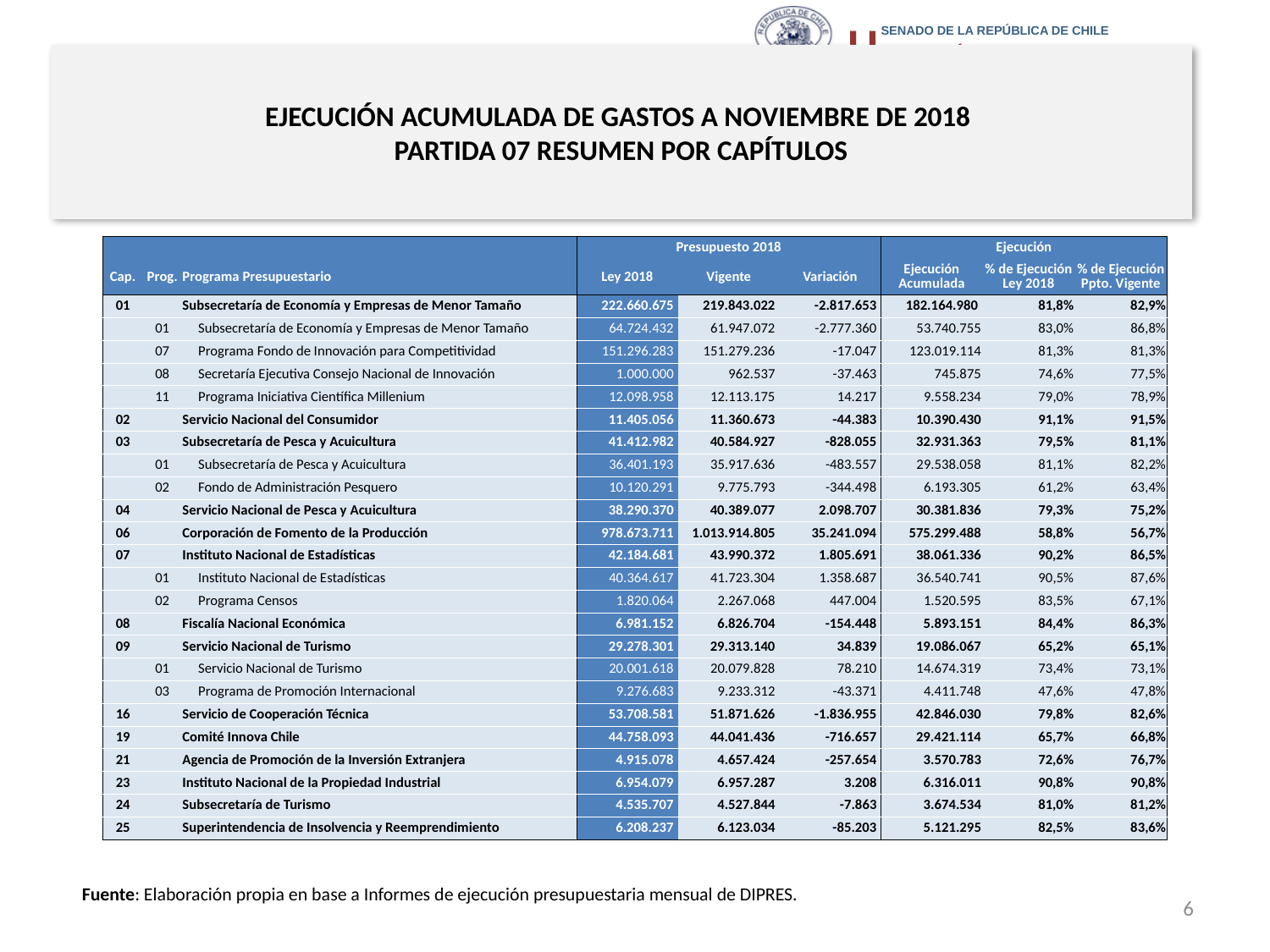

# EJECUCIÓN ACUMULADA DE GASTOS A NOVIEMBRE DE 2018 PARTIDA 07 RESUMEN POR CAPÍTULOS
en miles de pesos 2018
|  |  |  | Presupuesto 2018 |  |  | Ejecución |  |  |
| --- | --- | --- | --- | --- | --- | --- | --- | --- |
| Cap. | Prog. | Programa Presupuestario | Ley 2018 | Vigente | Variación | Ejecución Acumulada | % de Ejecución Ley 2018 | % de Ejecución Ppto. Vigente |
| 01 |  | Subsecretaría de Economía y Empresas de Menor Tamaño | 222.660.675 | 219.843.022 | -2.817.653 | 182.164.980 | 81,8% | 82,9% |
|  | 01 | Subsecretaría de Economía y Empresas de Menor Tamaño | 64.724.432 | 61.947.072 | -2.777.360 | 53.740.755 | 83,0% | 86,8% |
|  | 07 | Programa Fondo de Innovación para Competitividad | 151.296.283 | 151.279.236 | -17.047 | 123.019.114 | 81,3% | 81,3% |
|  | 08 | Secretaría Ejecutiva Consejo Nacional de Innovación | 1.000.000 | 962.537 | -37.463 | 745.875 | 74,6% | 77,5% |
|  | 11 | Programa Iniciativa Científica Millenium | 12.098.958 | 12.113.175 | 14.217 | 9.558.234 | 79,0% | 78,9% |
| 02 |  | Servicio Nacional del Consumidor | 11.405.056 | 11.360.673 | -44.383 | 10.390.430 | 91,1% | 91,5% |
| 03 |  | Subsecretaría de Pesca y Acuicultura | 41.412.982 | 40.584.927 | -828.055 | 32.931.363 | 79,5% | 81,1% |
|  | 01 | Subsecretaría de Pesca y Acuicultura | 36.401.193 | 35.917.636 | -483.557 | 29.538.058 | 81,1% | 82,2% |
|  | 02 | Fondo de Administración Pesquero | 10.120.291 | 9.775.793 | -344.498 | 6.193.305 | 61,2% | 63,4% |
| 04 |  | Servicio Nacional de Pesca y Acuicultura | 38.290.370 | 40.389.077 | 2.098.707 | 30.381.836 | 79,3% | 75,2% |
| 06 |  | Corporación de Fomento de la Producción | 978.673.711 | 1.013.914.805 | 35.241.094 | 575.299.488 | 58,8% | 56,7% |
| 07 |  | Instituto Nacional de Estadísticas | 42.184.681 | 43.990.372 | 1.805.691 | 38.061.336 | 90,2% | 86,5% |
|  | 01 | Instituto Nacional de Estadísticas | 40.364.617 | 41.723.304 | 1.358.687 | 36.540.741 | 90,5% | 87,6% |
|  | 02 | Programa Censos | 1.820.064 | 2.267.068 | 447.004 | 1.520.595 | 83,5% | 67,1% |
| 08 |  | Fiscalía Nacional Económica | 6.981.152 | 6.826.704 | -154.448 | 5.893.151 | 84,4% | 86,3% |
| 09 |  | Servicio Nacional de Turismo | 29.278.301 | 29.313.140 | 34.839 | 19.086.067 | 65,2% | 65,1% |
|  | 01 | Servicio Nacional de Turismo | 20.001.618 | 20.079.828 | 78.210 | 14.674.319 | 73,4% | 73,1% |
|  | 03 | Programa de Promoción Internacional | 9.276.683 | 9.233.312 | -43.371 | 4.411.748 | 47,6% | 47,8% |
| 16 |  | Servicio de Cooperación Técnica | 53.708.581 | 51.871.626 | -1.836.955 | 42.846.030 | 79,8% | 82,6% |
| 19 |  | Comité Innova Chile | 44.758.093 | 44.041.436 | -716.657 | 29.421.114 | 65,7% | 66,8% |
| 21 |  | Agencia de Promoción de la Inversión Extranjera | 4.915.078 | 4.657.424 | -257.654 | 3.570.783 | 72,6% | 76,7% |
| 23 |  | Instituto Nacional de la Propiedad Industrial | 6.954.079 | 6.957.287 | 3.208 | 6.316.011 | 90,8% | 90,8% |
| 24 |  | Subsecretaría de Turismo | 4.535.707 | 4.527.844 | -7.863 | 3.674.534 | 81,0% | 81,2% |
| 25 |  | Superintendencia de Insolvencia y Reemprendimiento | 6.208.237 | 6.123.034 | -85.203 | 5.121.295 | 82,5% | 83,6% |
Fuente: Elaboración propia en base a Informes de ejecución presupuestaria mensual de DIPRES.
6